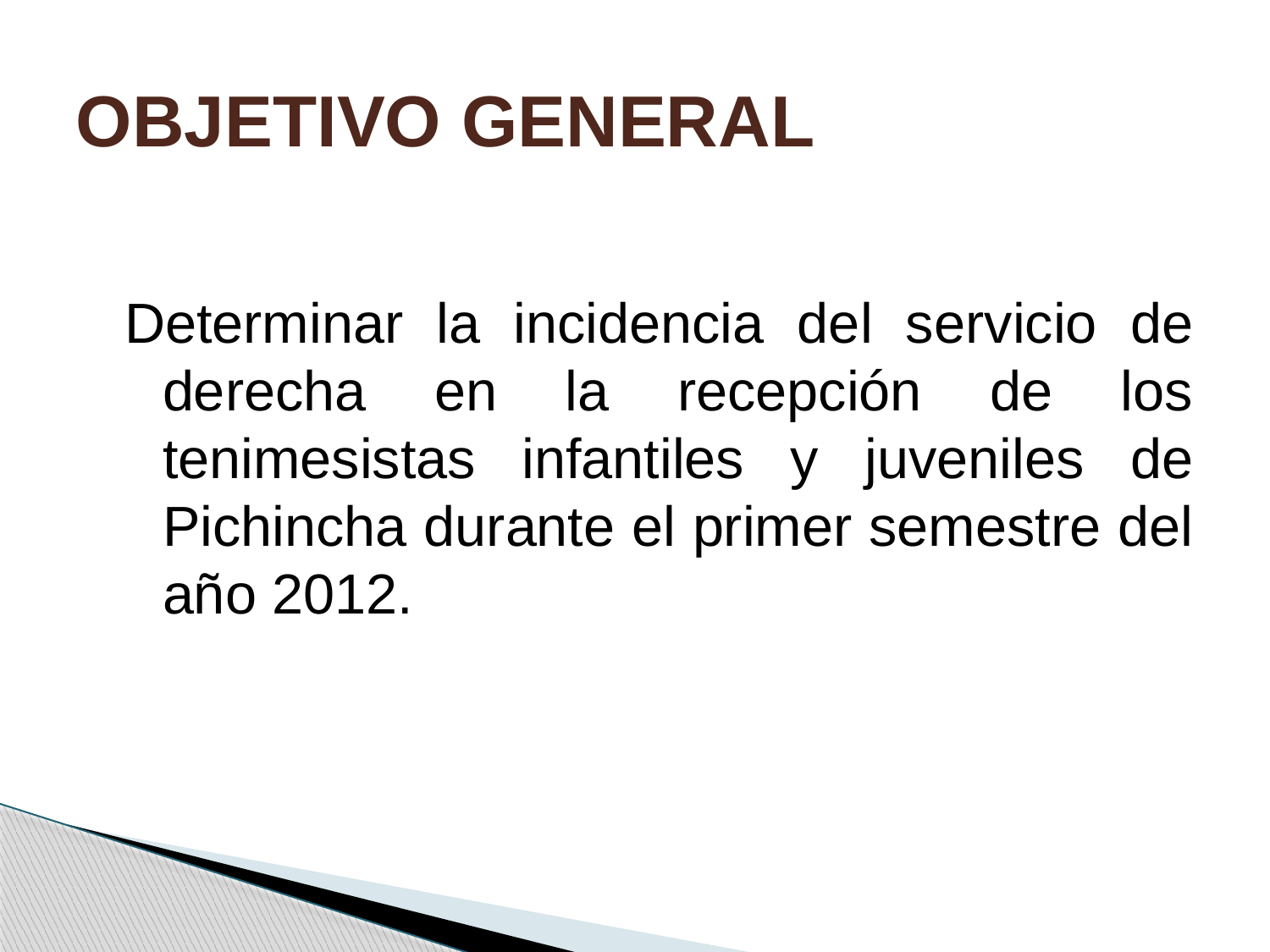

# OBJETIVO GENERAL

 Determinar la incidencia del servicio de derecha en la recepción de los tenimesistas infantiles y juveniles de Pichincha durante el primer semestre del año 2012.